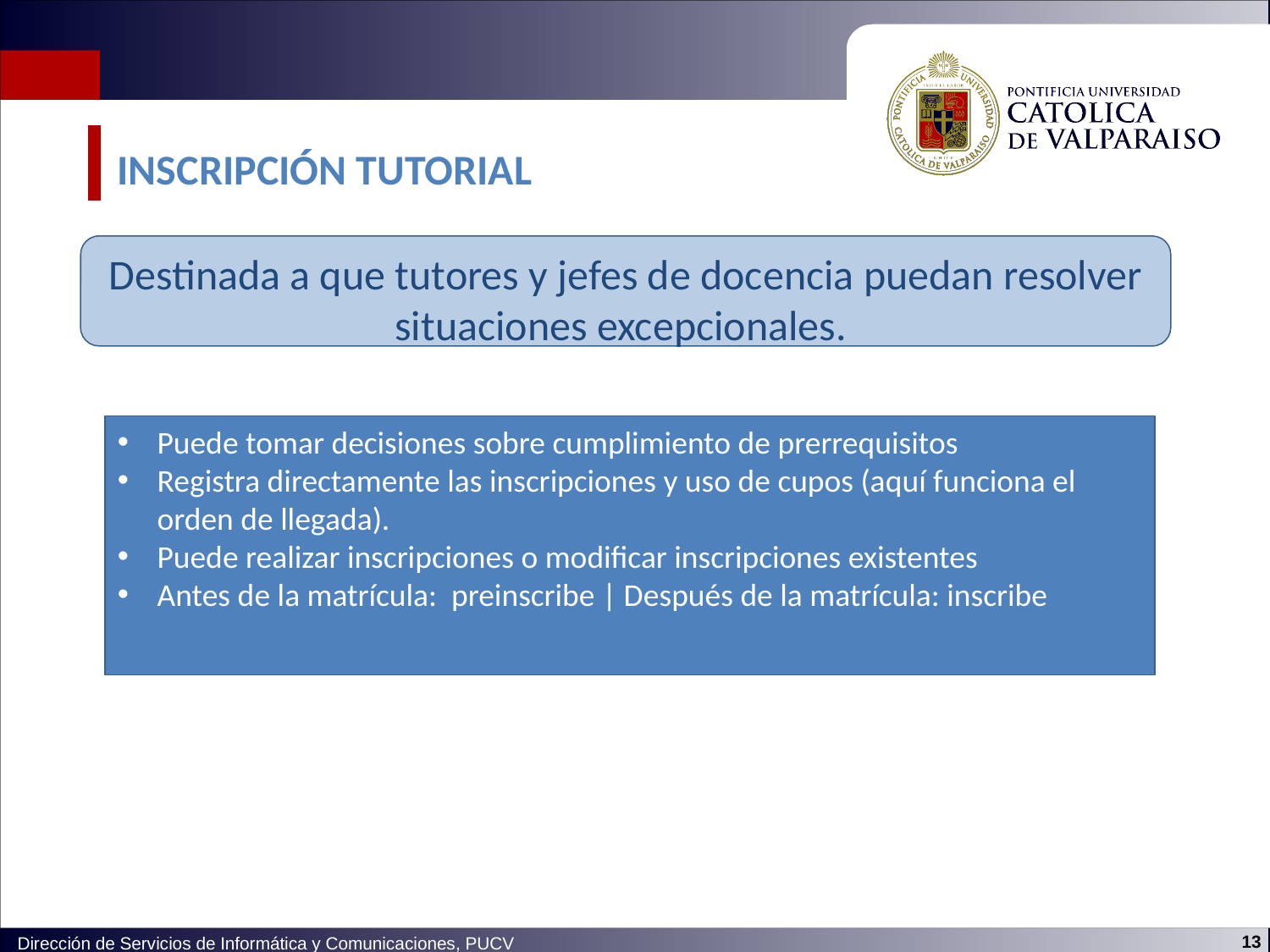

INSCRIPCIÓN TUTORIAL
Destinada a que tutores y jefes de docencia puedan resolver situaciones excepcionales.
Puede tomar decisiones sobre cumplimiento de prerrequisitos
Registra directamente las inscripciones y uso de cupos (aquí funciona el orden de llegada).
Puede realizar inscripciones o modificar inscripciones existentes
Antes de la matrícula:  preinscribe | Después de la matrícula: inscribe
13
Dirección de Servicios de Informática y Comunicaciones, PUCV